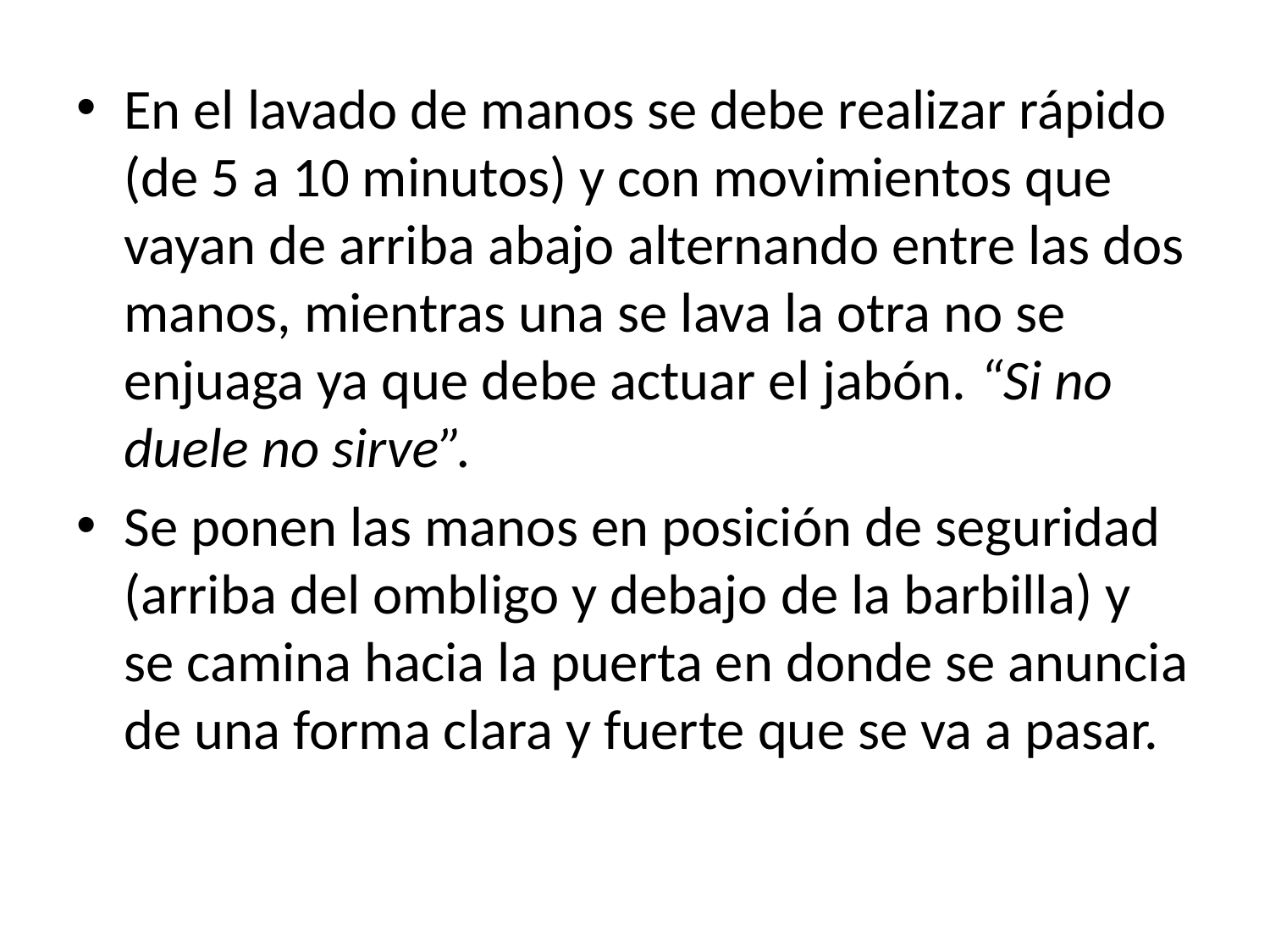

En el lavado de manos se debe realizar rápido (de 5 a 10 minutos) y con movimientos que vayan de arriba abajo alternando entre las dos manos, mientras una se lava la otra no se enjuaga ya que debe actuar el jabón. “Si no duele no sirve”.
Se ponen las manos en posición de seguridad (arriba del ombligo y debajo de la barbilla) y se camina hacia la puerta en donde se anuncia de una forma clara y fuerte que se va a pasar.